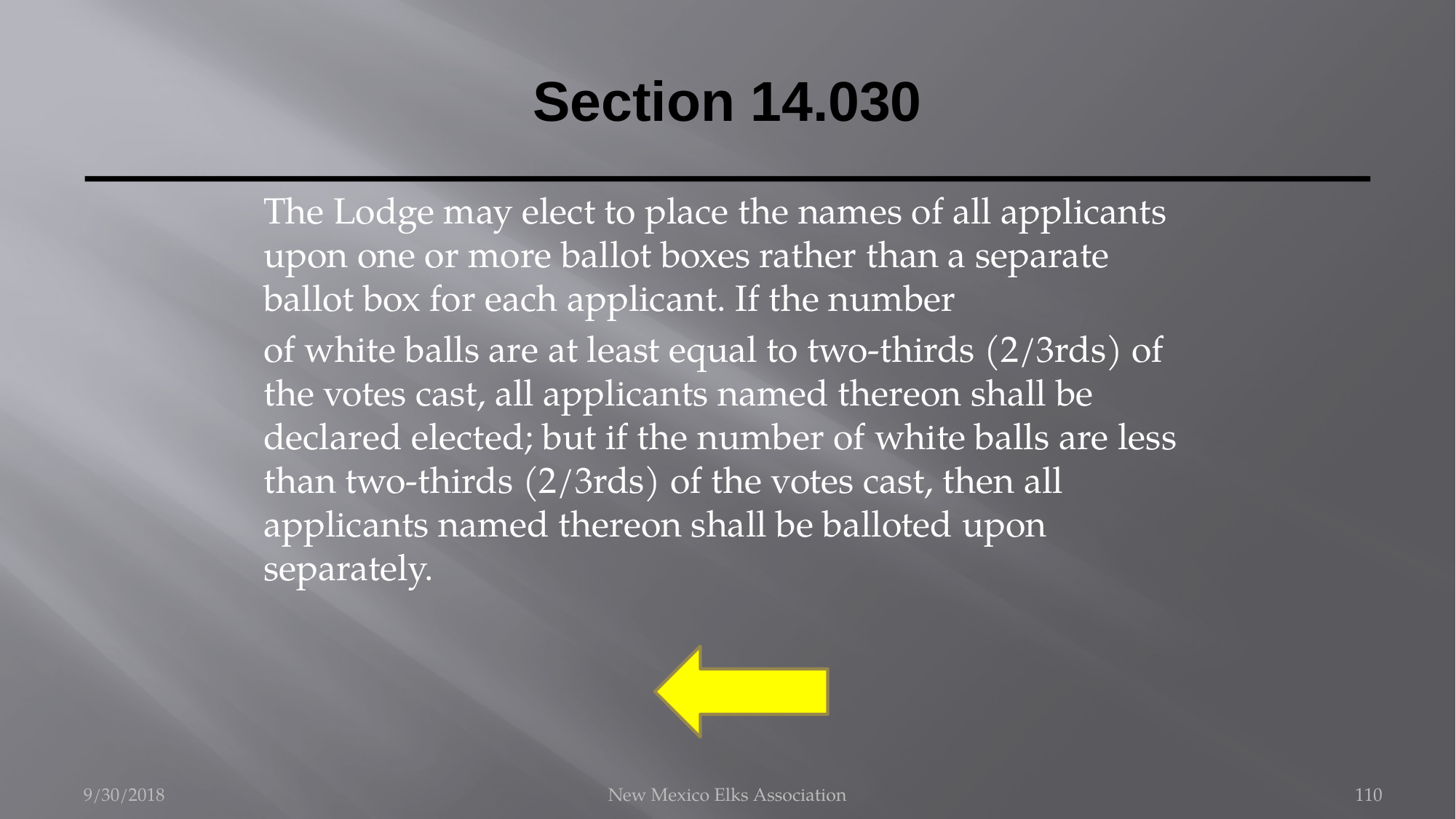

# Section 14.030
The Lodge may elect to place the names of all applicants upon one or more ballot boxes rather than a separate ballot box for each applicant. If the number
of white balls are at least equal to two-thirds (2/3rds) of the votes cast, all applicants named thereon shall be declared elected; but if the number of white balls are less than two-thirds (2/3rds) of the votes cast, then all applicants named thereon shall be balloted upon separately.

9/30/2018
New Mexico Elks Association
110